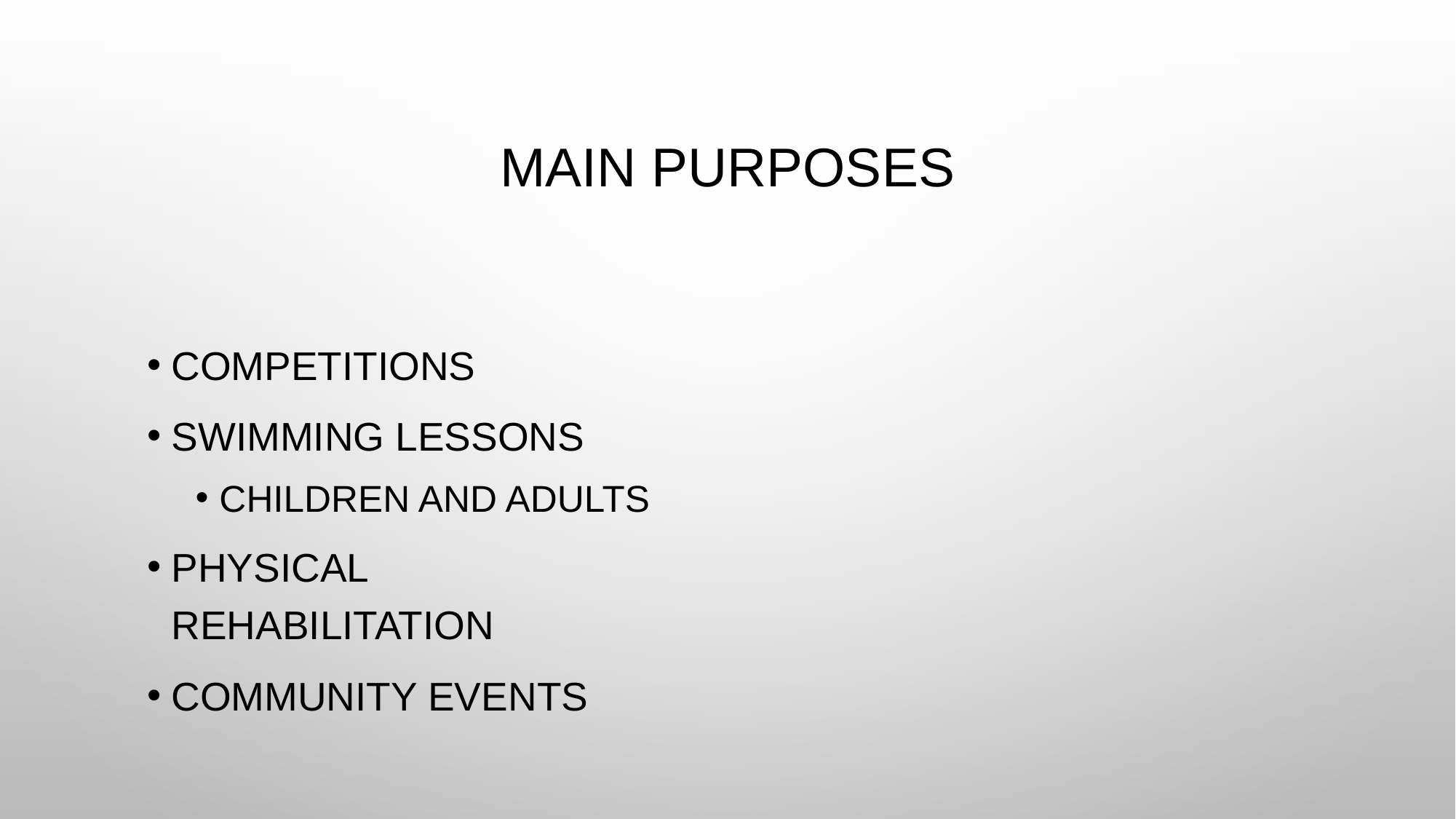

# Main Purposes

Competitions
Swimming lessons
Children and adults
Physical rehabilitation
Community events